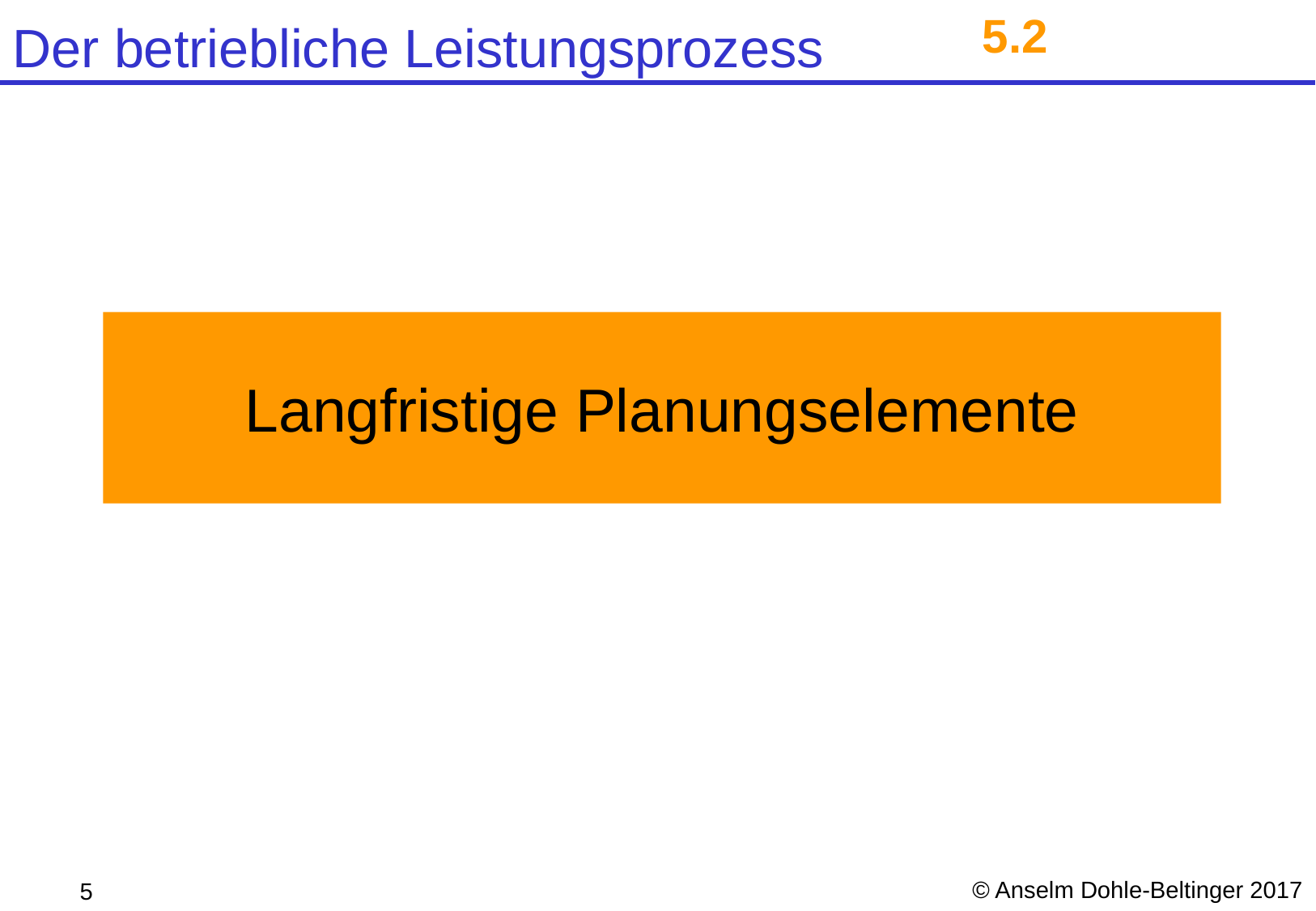

5.2
# Langfristige Planungselemente
© Anselm Dohle-Beltinger 2017
5